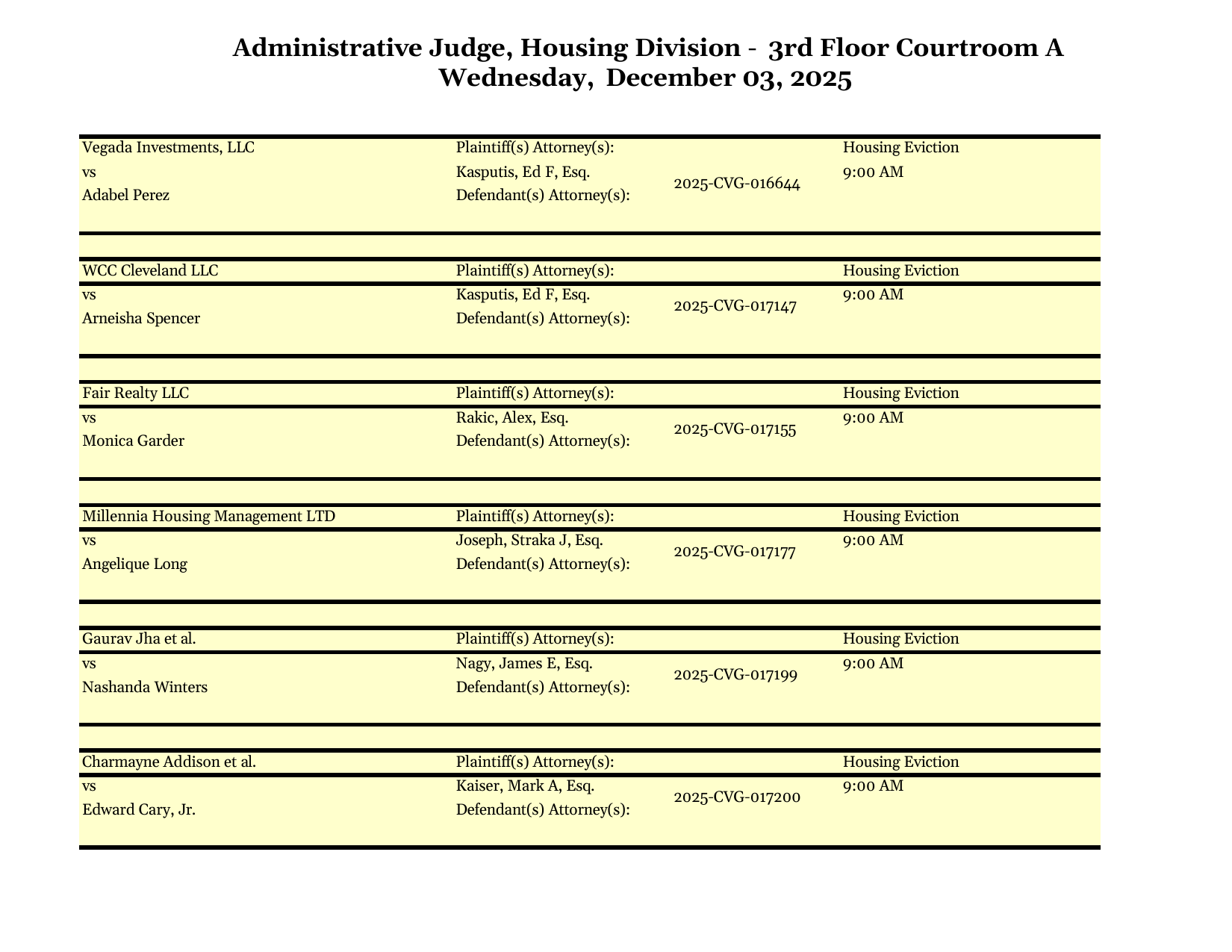

Administrative Judge, Housing Division - 3rd Floor Courtroom A Wednesday, December 03, 2025
| Vegada Investments, LLC | Plaintiff(s) Attorney(s): |  | Housing Eviction |
| --- | --- | --- | --- |
| vs | Kasputis, Ed F, Esq. | 2025-CVG-016644 | 9:00 AM |
| Adabel Perez | Defendant(s) Attorney(s): |  |  |
|  |  |  |  |
| WCC Cleveland LLC | Plaintiff(s) Attorney(s): |  | Housing Eviction |
| vs | Kasputis, Ed F, Esq. | 2025-CVG-017147 | 9:00 AM |
| Arneisha Spencer | Defendant(s) Attorney(s): |  |  |
|  |  |  |  |
| Fair Realty LLC | Plaintiff(s) Attorney(s): |  | Housing Eviction |
| vs | Rakic, Alex, Esq. | 2025-CVG-017155 | 9:00 AM |
| Monica Garder | Defendant(s) Attorney(s): |  |  |
|  |  |  |  |
| Millennia Housing Management LTD | Plaintiff(s) Attorney(s): |  | Housing Eviction |
| vs | Joseph, Straka J, Esq. | 2025-CVG-017177 | 9:00 AM |
| Angelique Long | Defendant(s) Attorney(s): |  |  |
|  |  |  |  |
| Gaurav Jha et al. | Plaintiff(s) Attorney(s): |  | Housing Eviction |
| vs | Nagy, James E, Esq. | 2025-CVG-017199 | 9:00 AM |
| Nashanda Winters | Defendant(s) Attorney(s): |  |  |
|  |  |  |  |
| Charmayne Addison et al. | Plaintiff(s) Attorney(s): |  | Housing Eviction |
| vs | Kaiser, Mark A, Esq. | 2025-CVG-017200 | 9:00 AM |
| Edward Cary, Jr. | Defendant(s) Attorney(s): |  |  |